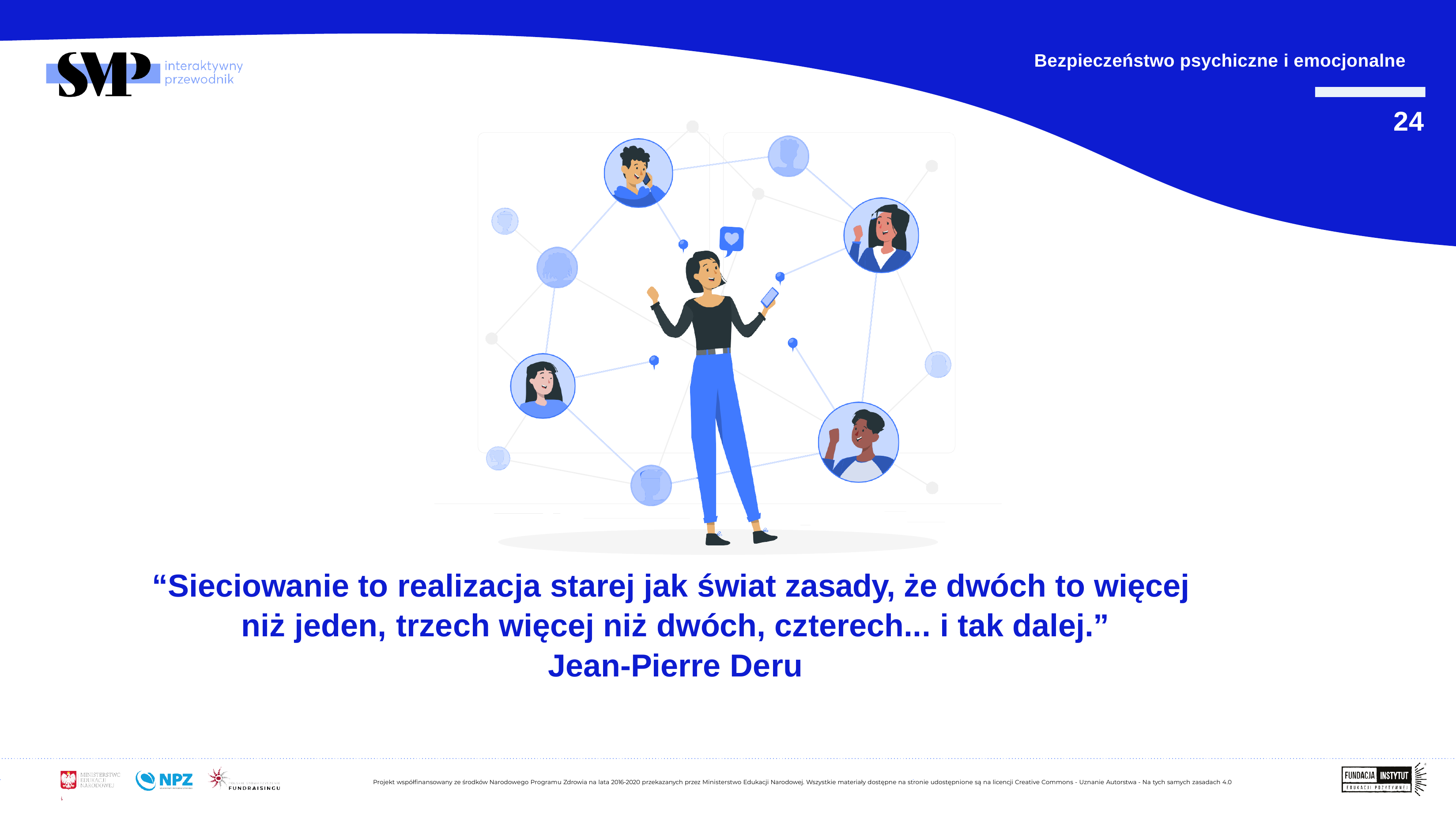

Bezpieczeństwo psychiczne i emocjonalne

24

# “Sieciowanie to realizacja starej jak świat zasady, że dwóch to więcej  niż jeden, trzech więcej niż dwóch, czterech... i tak dalej.”
Jean-Pierre Deru

Projekt współfinansowany ze środków Narodowego Programu Zdrowia na lata 2016-2020 przekazanych przez Ministerstwo Edukacji Narodowej. Wszystkie materiały dostępne na stronie udostępnione są na licencji Creative Commons - Uznanie Autorstwa - Na tych samych zasadach 4.0